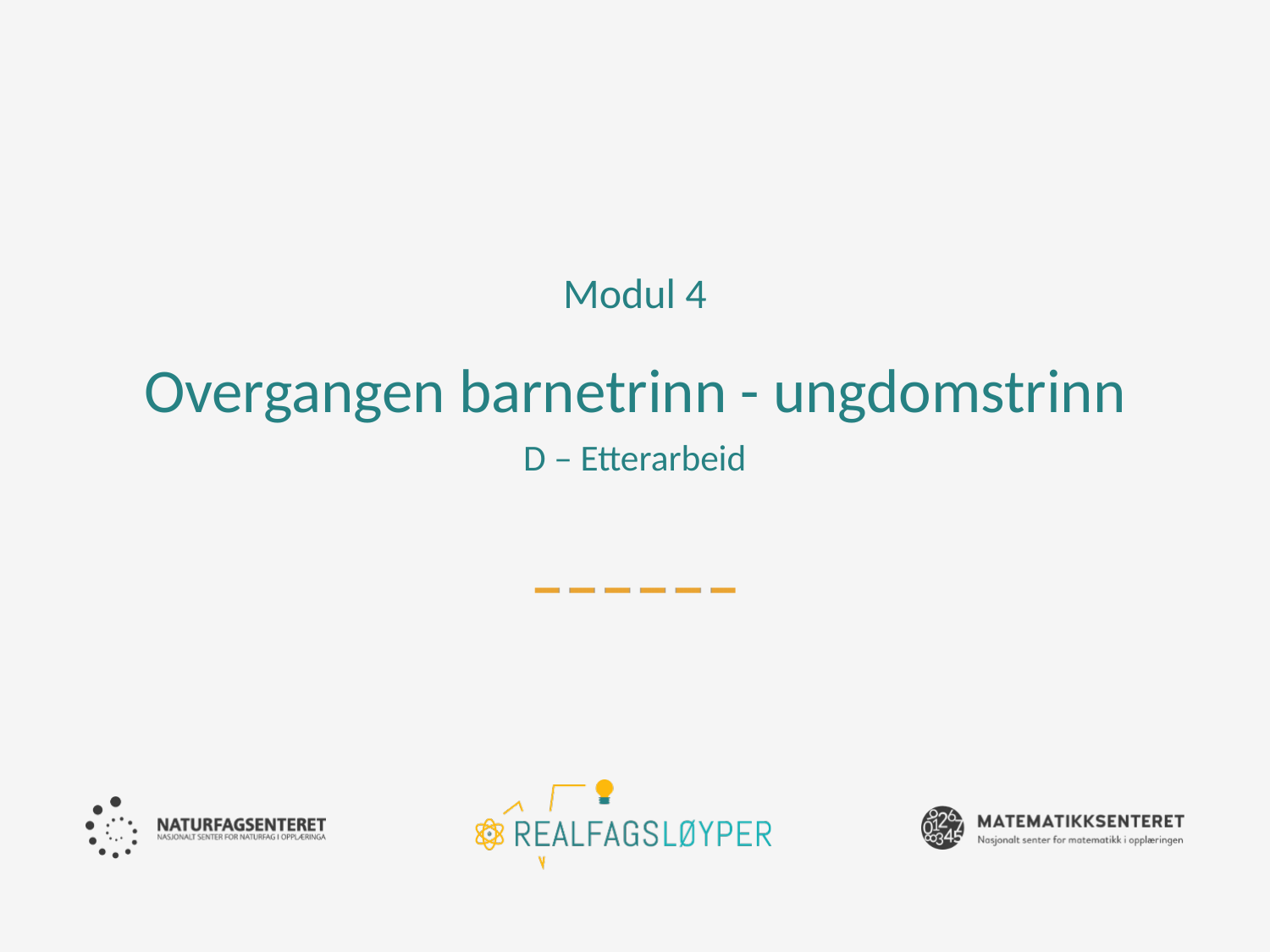

Modul 4
# Overgangen barnetrinn - ungdomstrinn D – Etterarbeid